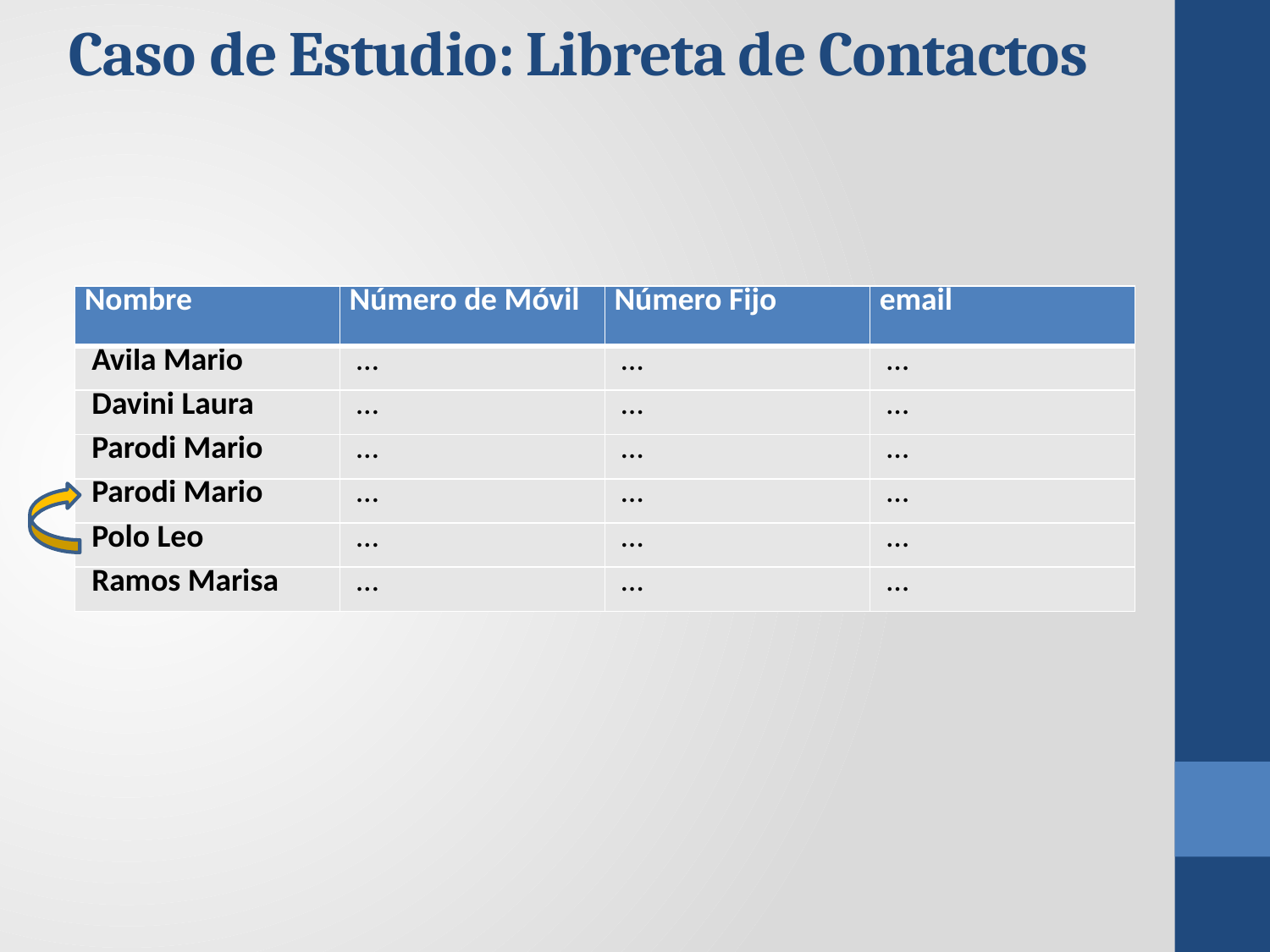

Caso de Estudio: Libreta de Contactos
| Nombre | Número de Móvil | Número Fijo | email |
| --- | --- | --- | --- |
| Avila Mario | … | … | … |
| Davini Laura | … | … | … |
| Parodi Mario | … | … | … |
| Parodi Mario | … | … | … |
| Polo Leo | … | … | … |
| Ramos Marisa | … | … | … |